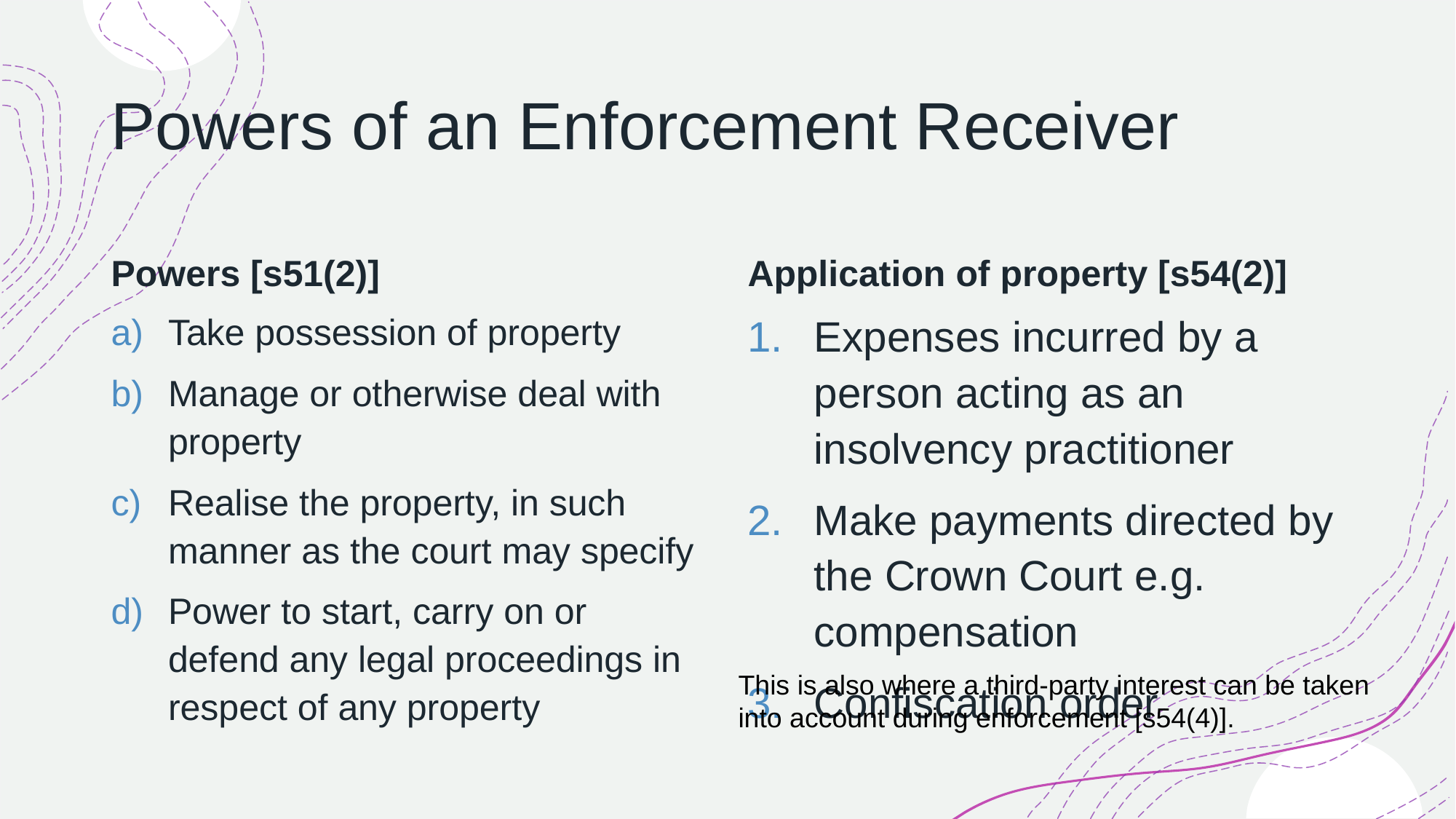

# Powers of an Enforcement Receiver
Powers [s51(2)]
Application of property [s54(2)]
Take possession of property
Manage or otherwise deal with property
Realise the property, in such manner as the court may specify
Power to start, carry on or defend any legal proceedings in respect of any property
Expenses incurred by a person acting as an insolvency practitioner
Make payments directed by the Crown Court e.g. compensation
Confiscation order
This is also where a third-party interest can be taken into account during enforcement [s54(4)].